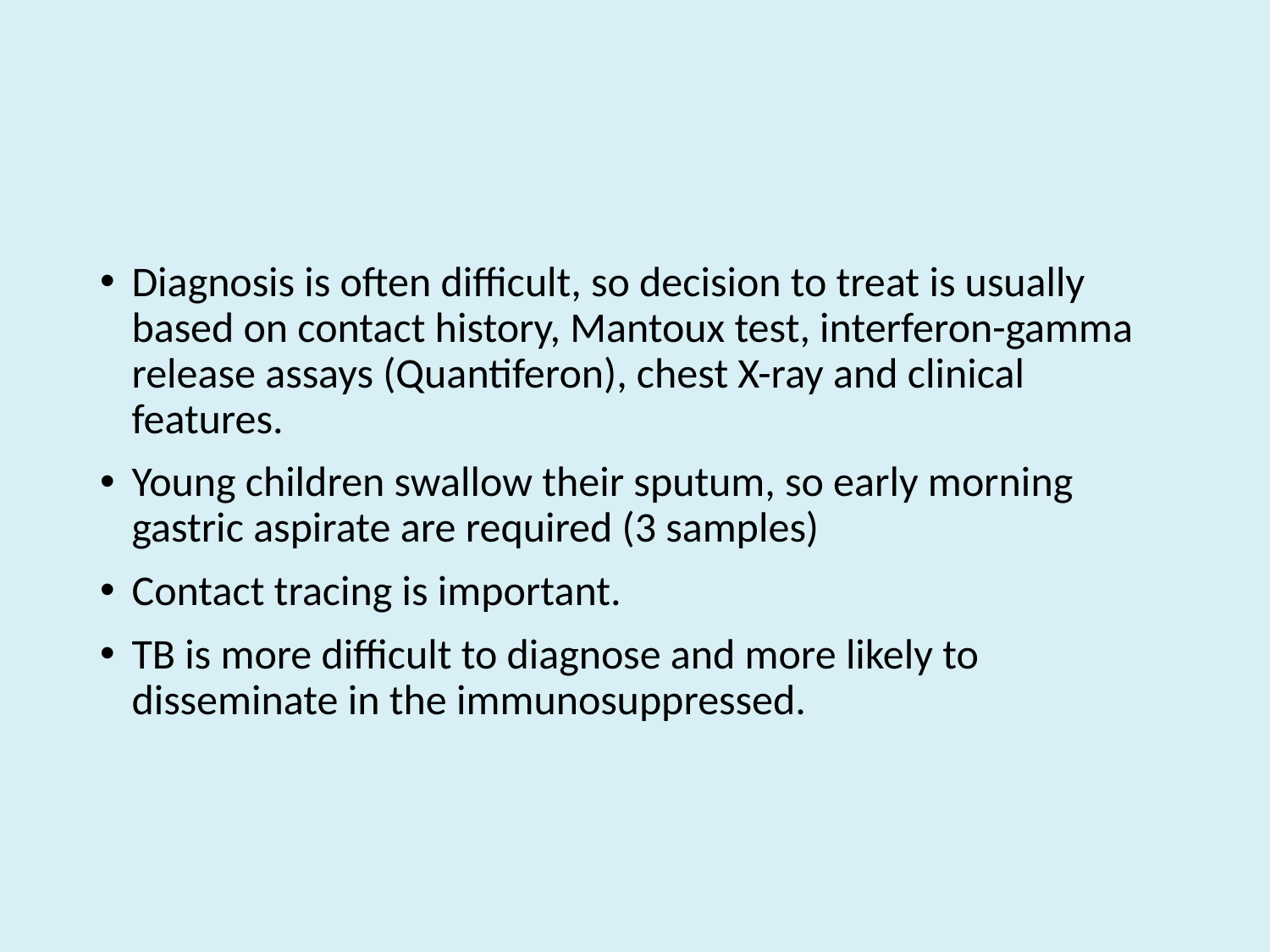

#
Diagnosis is often difficult, so decision to treat is usually based on contact history, Mantoux test, interferon-gamma release assays (Quantiferon), chest X-ray and clinical features.
Young children swallow their sputum, so early morning gastric aspirate are required (3 samples)
Contact tracing is important.
TB is more difficult to diagnose and more likely to disseminate in the immunosuppressed.